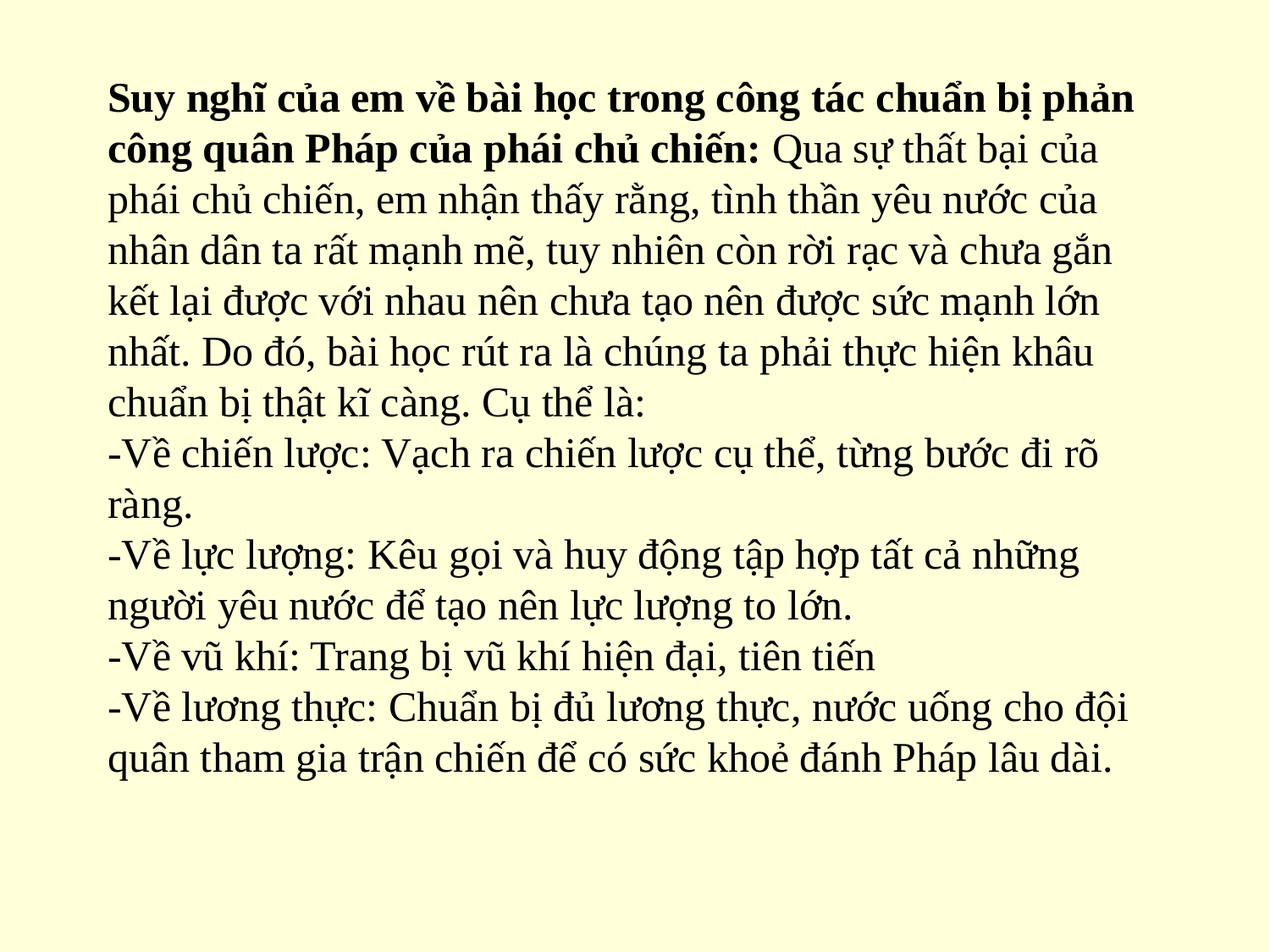

Suy nghĩ của em về bài học trong công tác chuẩn bị phản công quân Pháp của phái chủ chiến: Qua sự thất bại của phái chủ chiến, em nhận thấy rằng, tình thần yêu nước của nhân dân ta rất mạnh mẽ, tuy nhiên còn rời rạc và chưa gắn kết lại được với nhau nên chưa tạo nên được sức mạnh lớn nhất. Do đó, bài học rút ra là chúng ta phải thực hiện khâu chuẩn bị thật kĩ càng. Cụ thể là:
-Về chiến lược: Vạch ra chiến lược cụ thể, từng bước đi rõ ràng.
-Về lực lượng: Kêu gọi và huy động tập hợp tất cả những người yêu nước để tạo nên lực lượng to lớn.
-Về vũ khí: Trang bị vũ khí hiện đại, tiên tiến
-Về lương thực: Chuẩn bị đủ lương thực, nước uống cho đội quân tham gia trận chiến để có sức khoẻ đánh Pháp lâu dài.